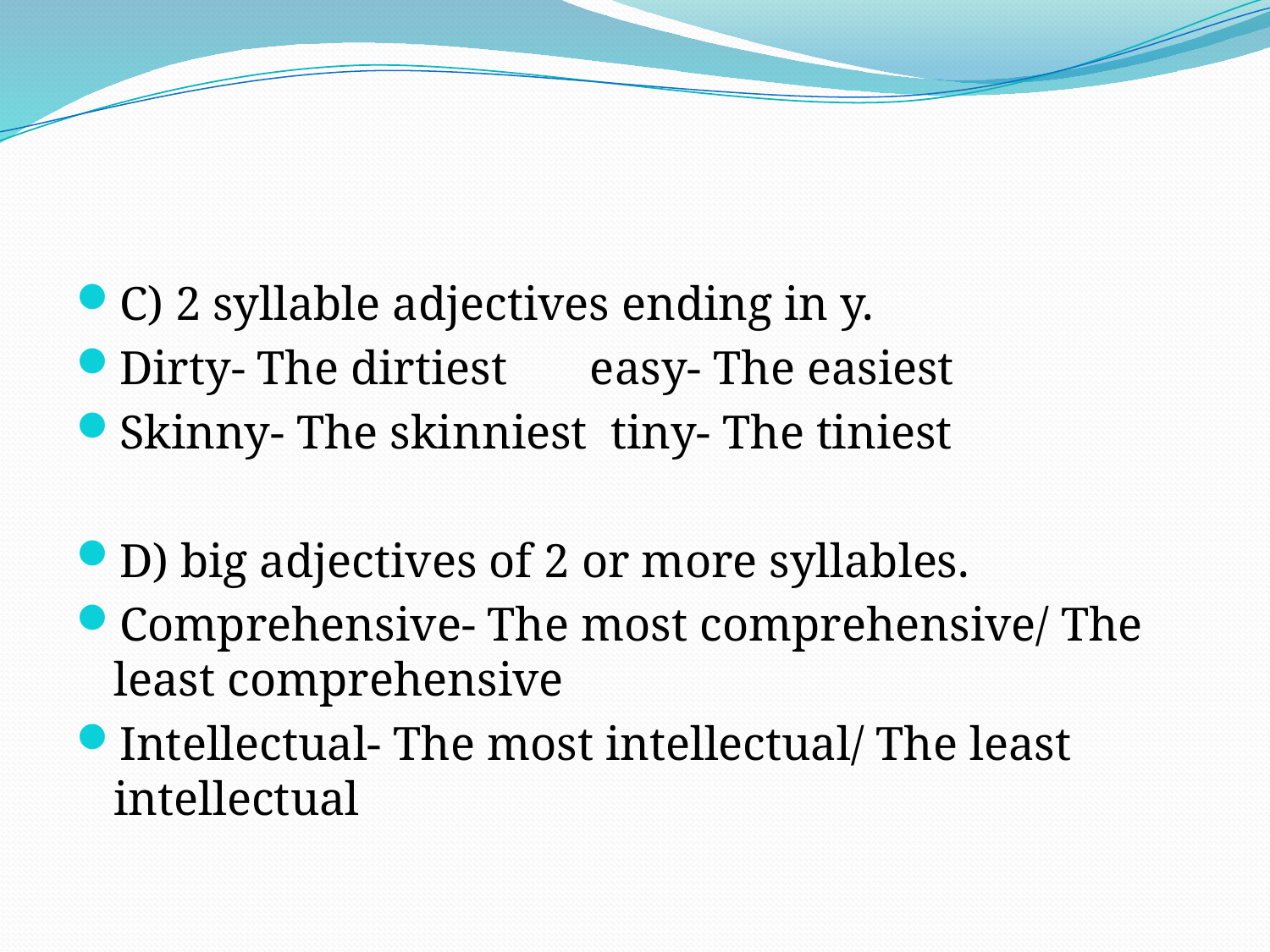

#
C) 2 syllable adjectives ending in y.
Dirty- The dirtiest       easy- The easiest
Skinny- The skinniest  tiny- The tiniest

D) big adjectives of 2 or more syllables.
Comprehensive- The most comprehensive/ The least comprehensive
Intellectual- The most intellectual/ The least intellectual